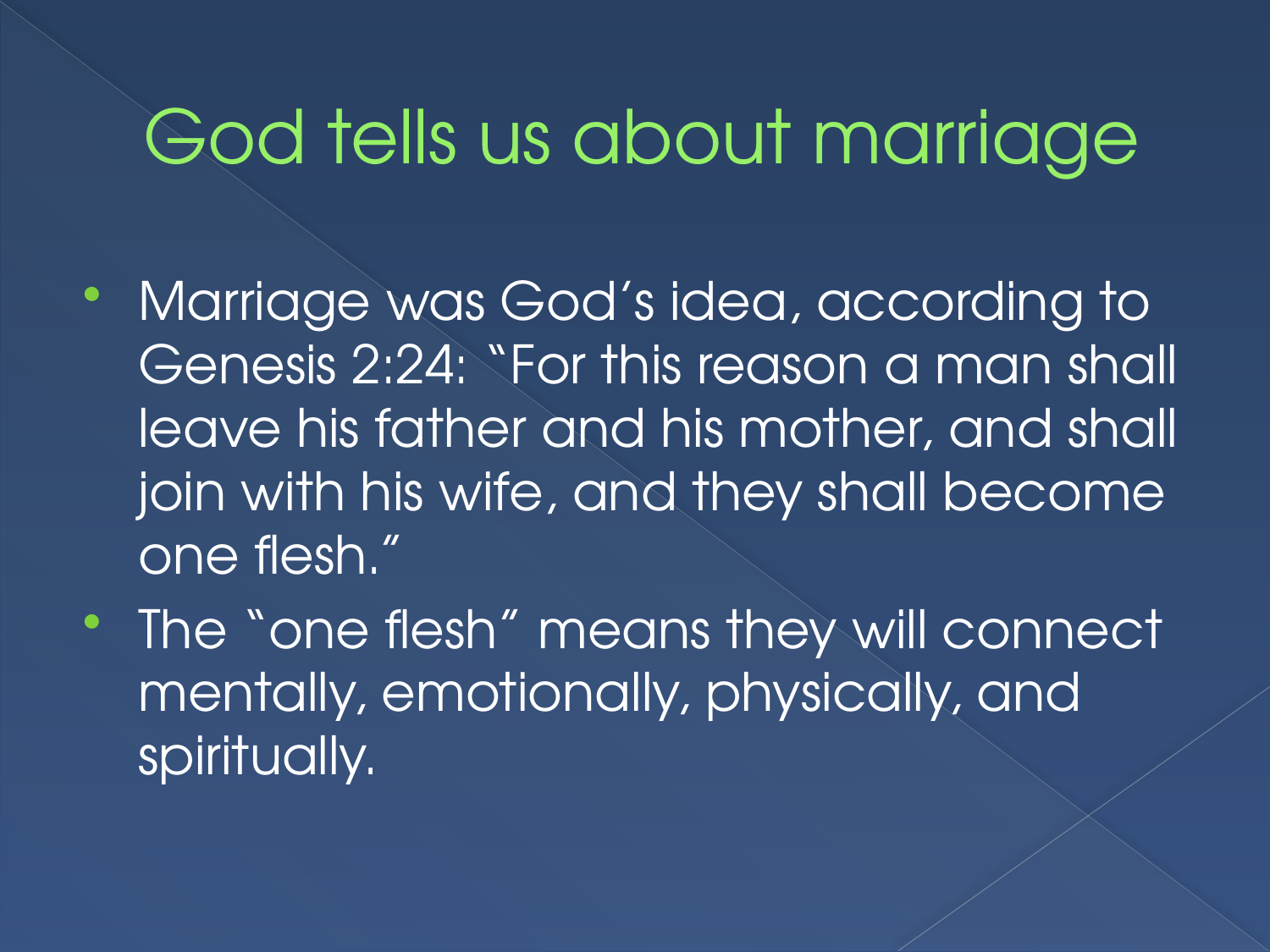

# God tells us about marriage
Marriage was God’s idea, according to Genesis 2:24: “For this reason a man shall leave his father and his mother, and shall join with his wife, and they shall become one flesh.”
The “one flesh” means they will connect mentally, emotionally, physically, and spiritually.